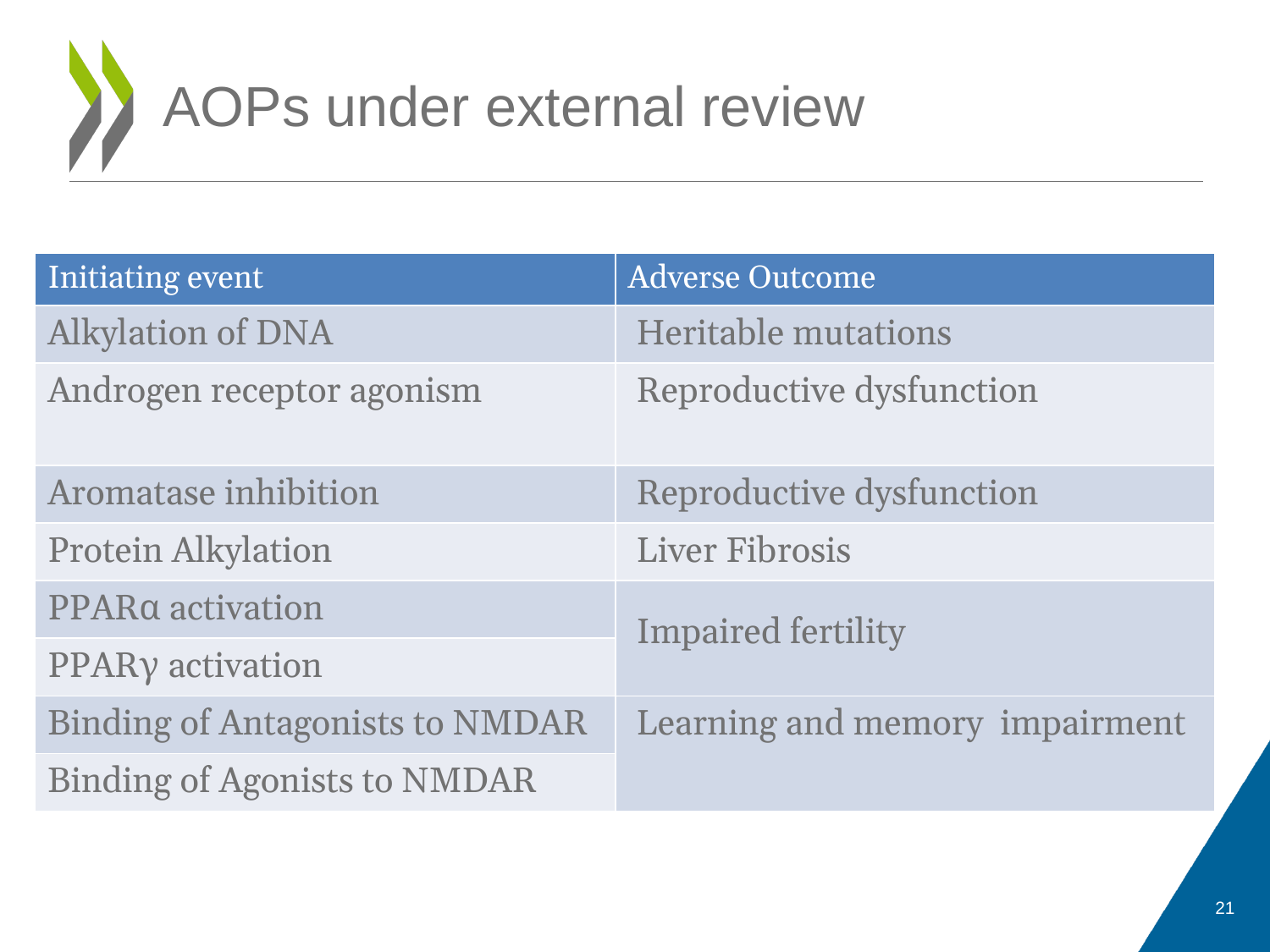

# AOPs under external review
| Initiating event | Adverse Outcome |
| --- | --- |
| Alkylation of DNA | Heritable mutations |
| Androgen receptor agonism | Reproductive dysfunction |
| Aromatase inhibition | Reproductive dysfunction |
| Protein Alkylation | Liver Fibrosis |
| PPARα activation | Impaired fertility |
| PPARγ activation |  |
| Binding of Antagonists to NMDAR | Learning and memory impairment |
| Binding of Agonists to NMDAR |  |
21